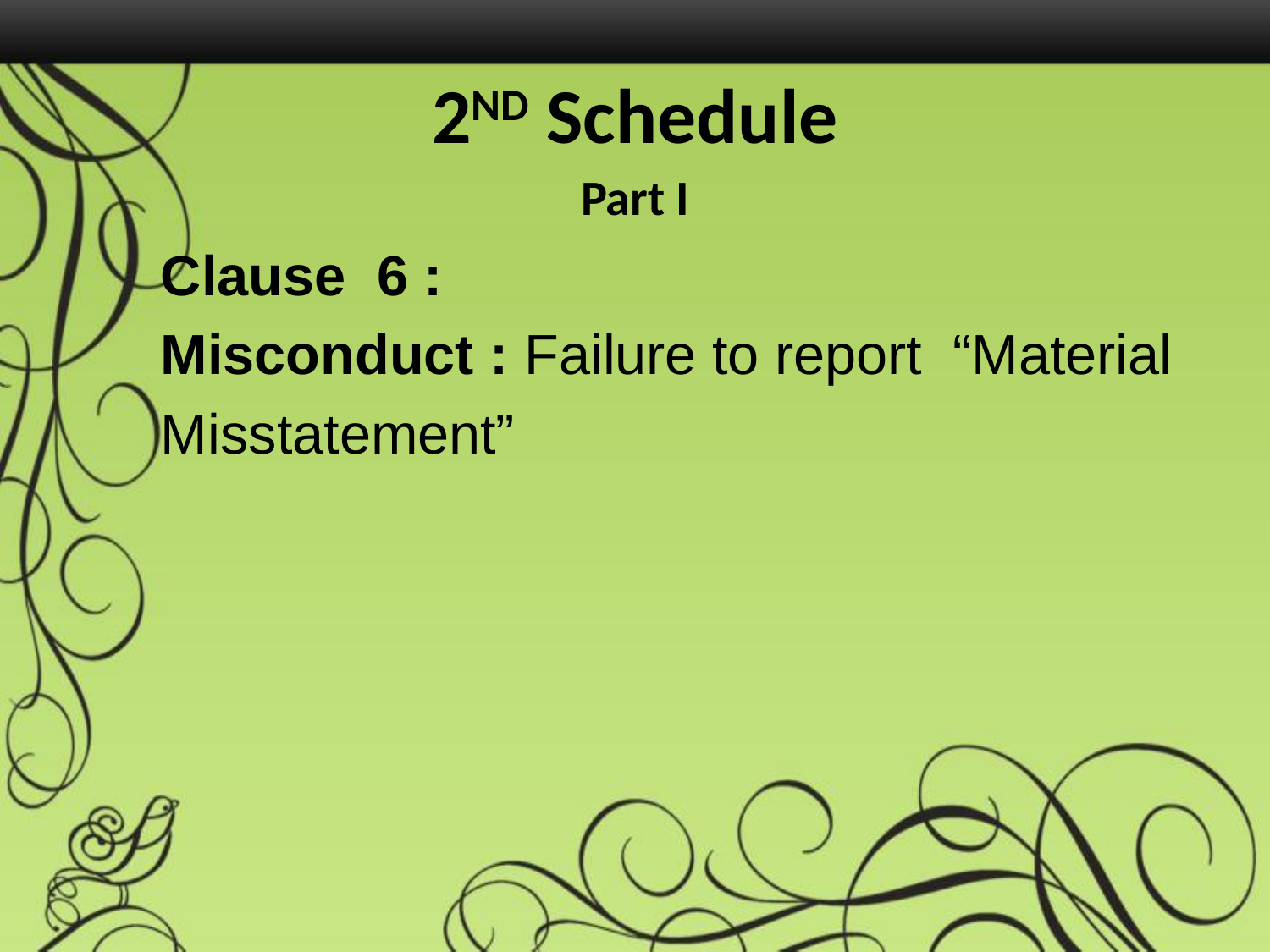

2ND Schedule
Part I
Clause  6 :
Misconduct : Failure to report  “Material
Misstatement”